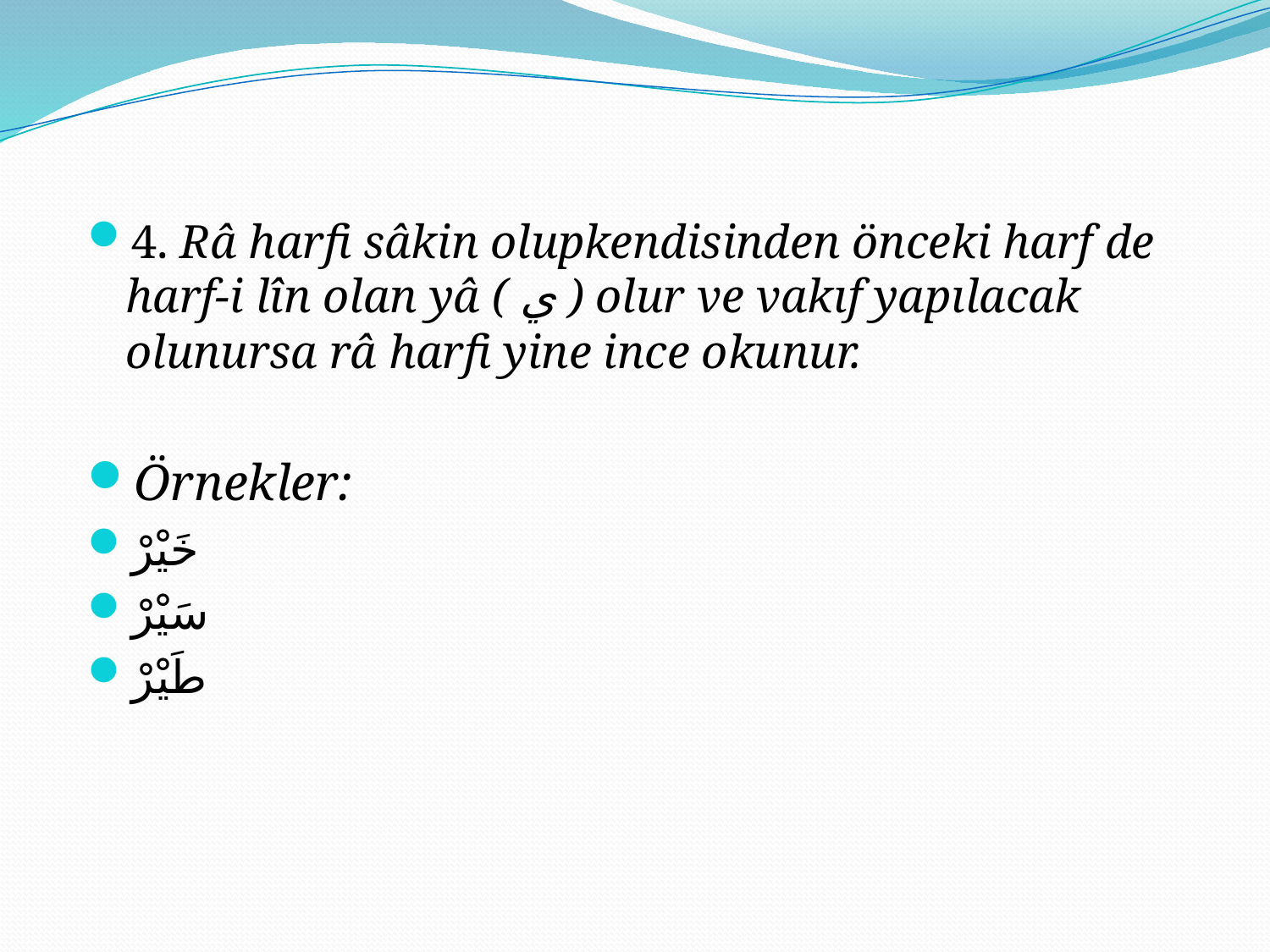

#
4. Râ harfi sâkin olupkendisinden önceki harf de harf-i lîn olan yâ ( ي ) olur ve vakıf yapılacak olunursa râ harfi yine ince okunur.

Örnekler:
خَيْرْ
سَيْرْ
طَيْرْ